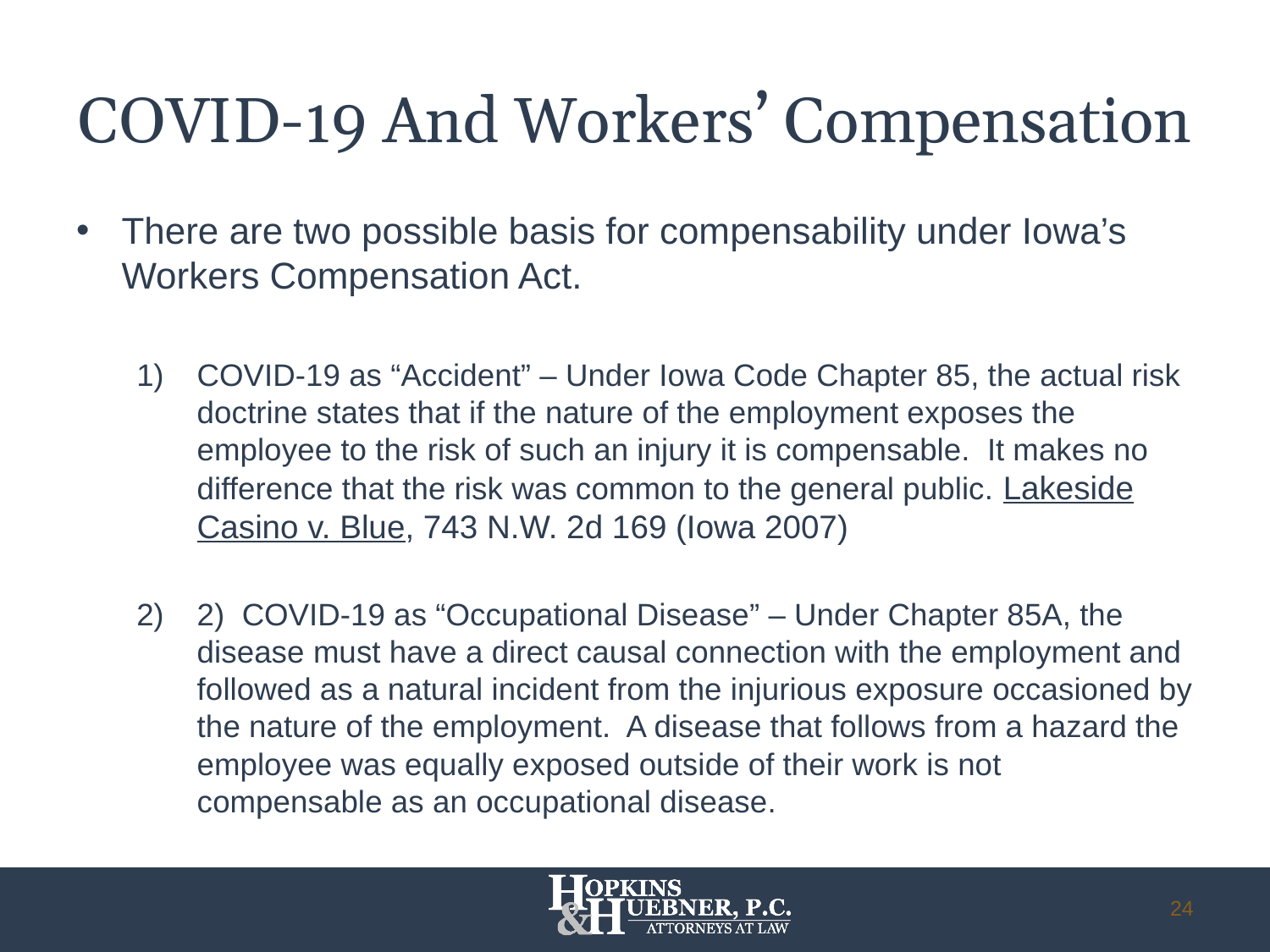

# COVID-19 And Workers’ Compensation
There are two possible basis for compensability under Iowa’s Workers Compensation Act.

COVID-19 as “Accident” – Under Iowa Code Chapter 85, the actual risk doctrine states that if the nature of the employment exposes the employee to the risk of such an injury it is compensable.  It makes no difference that the risk was common to the general public. Lakeside Casino v. Blue, 743 N.W. 2d 169 (Iowa 2007)

2)  COVID-19 as “Occupational Disease” – Under Chapter 85A, the disease must have a direct causal connection with the employment and followed as a natural incident from the injurious exposure occasioned by the nature of the employment.  A disease that follows from a hazard the employee was equally exposed outside of their work is not compensable as an occupational disease.

24